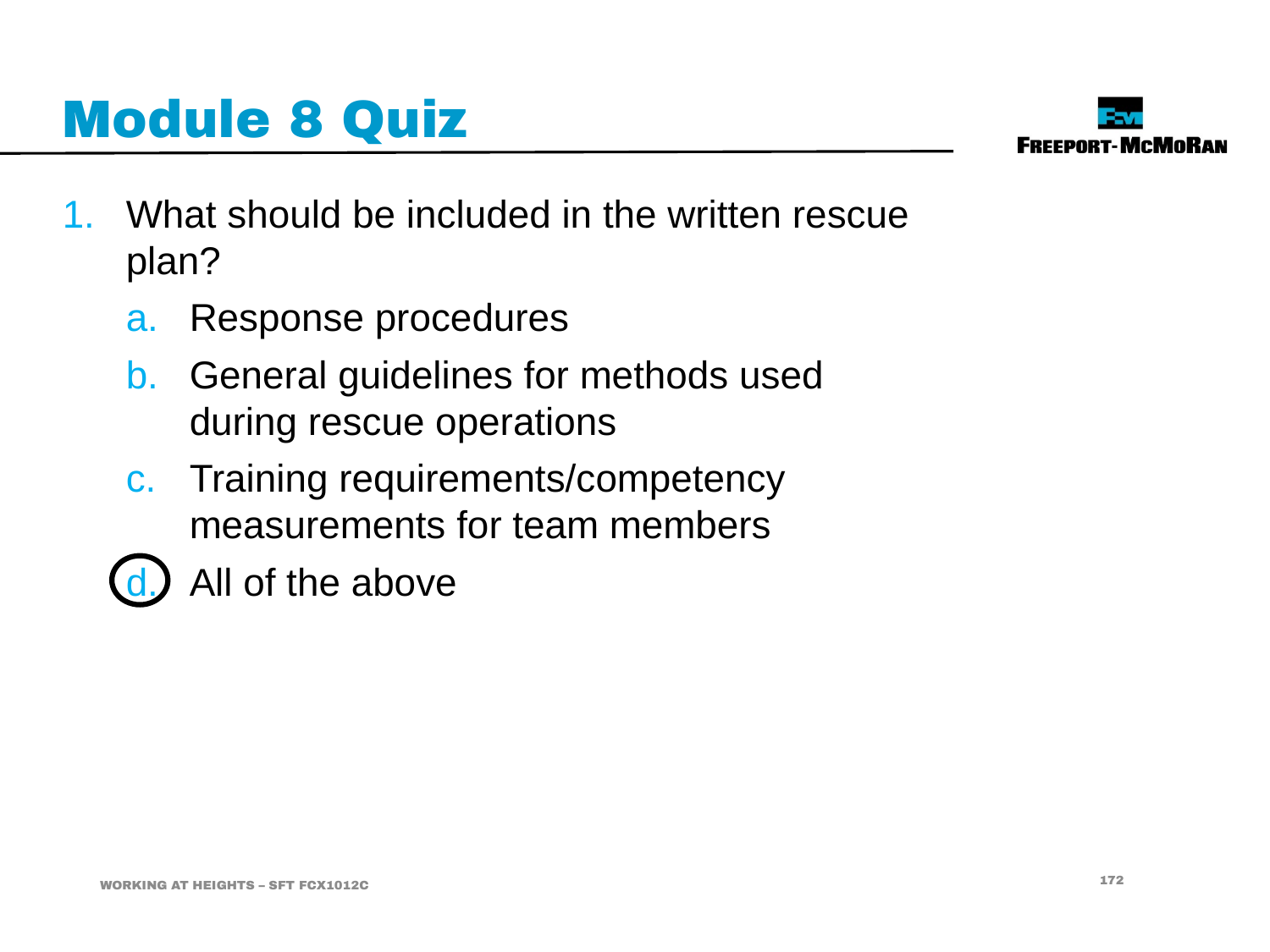

Module 8 Quiz
What should be included in the written rescue plan?
Response procedures
General guidelines for methods used during rescue operations
Training requirements/competency measurements for team members
All of the above

172
WORKING AT HEIGHTS – SFT FCX1012C